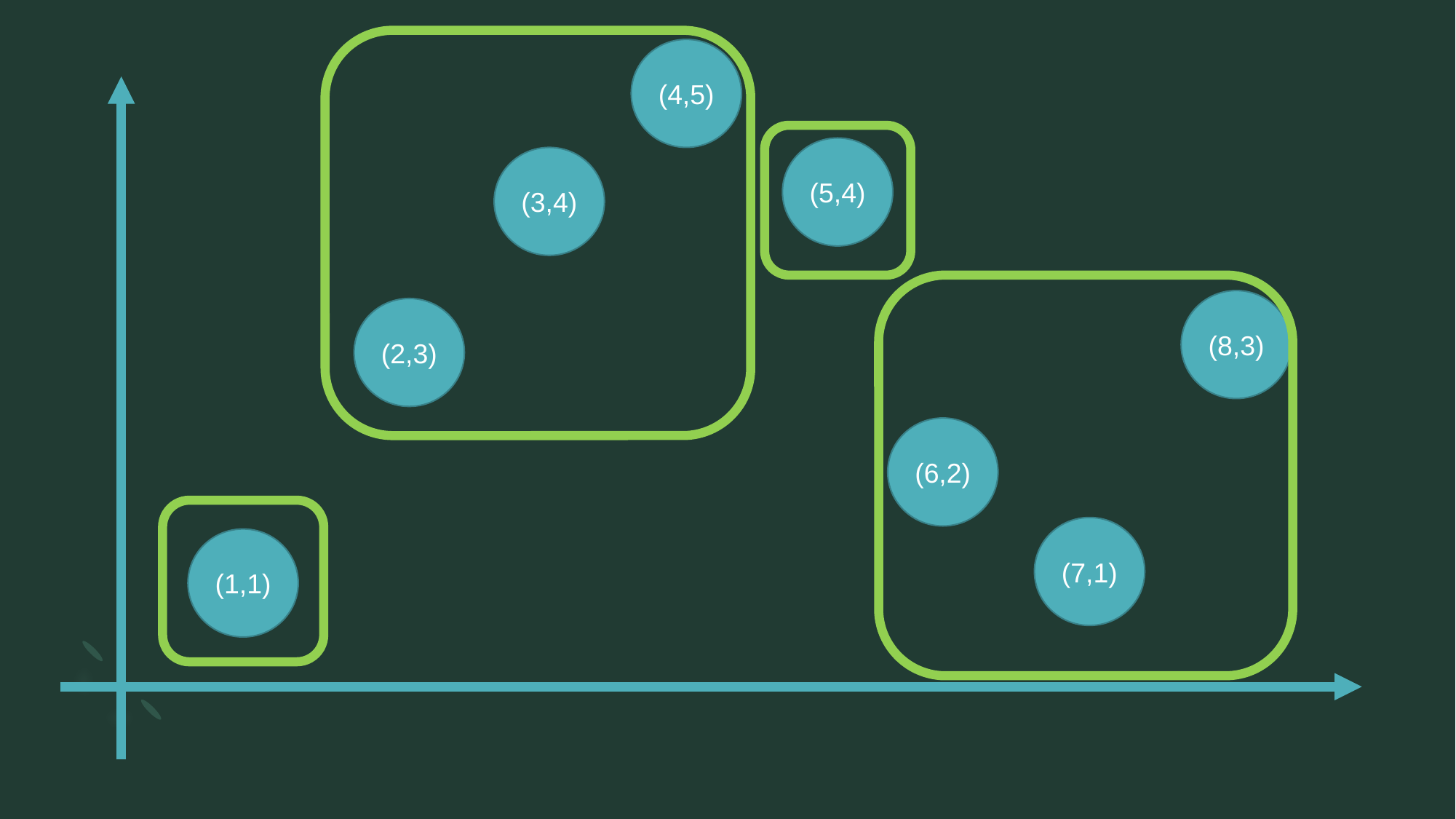

(4,5)

(5,4)
(3,4)

(8,3)
(2,3)
(6,2)

(7,1)
(1,1)